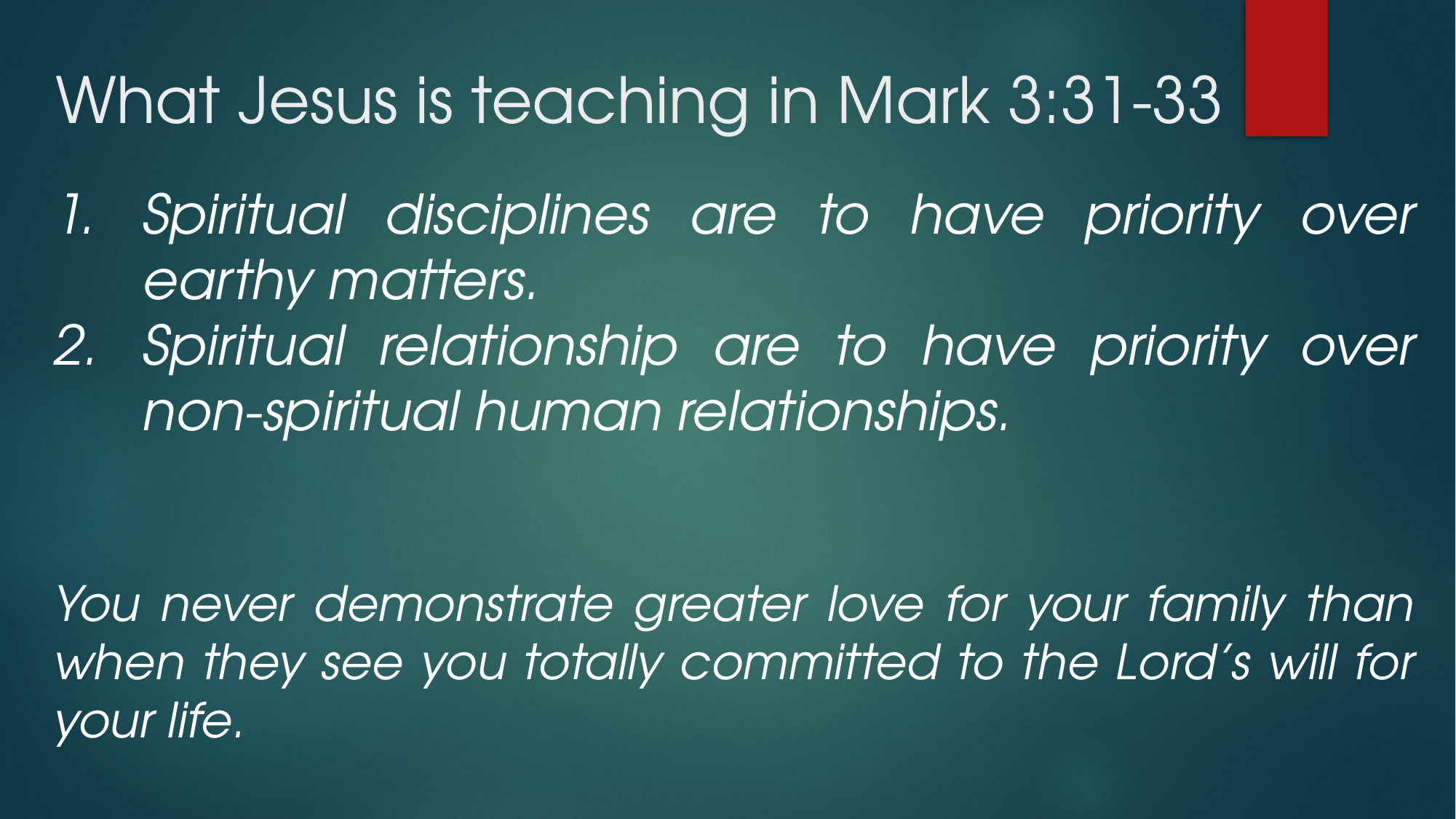

# What Jesus is teaching in Mark 3:31-33
Spiritual disciplines are to have priority over earthy matters.
Spiritual relationship are to have priority over non-spiritual human relationships.

You never demonstrate greater love for your family than when they see you totally committed to the Lord’s will for your life.